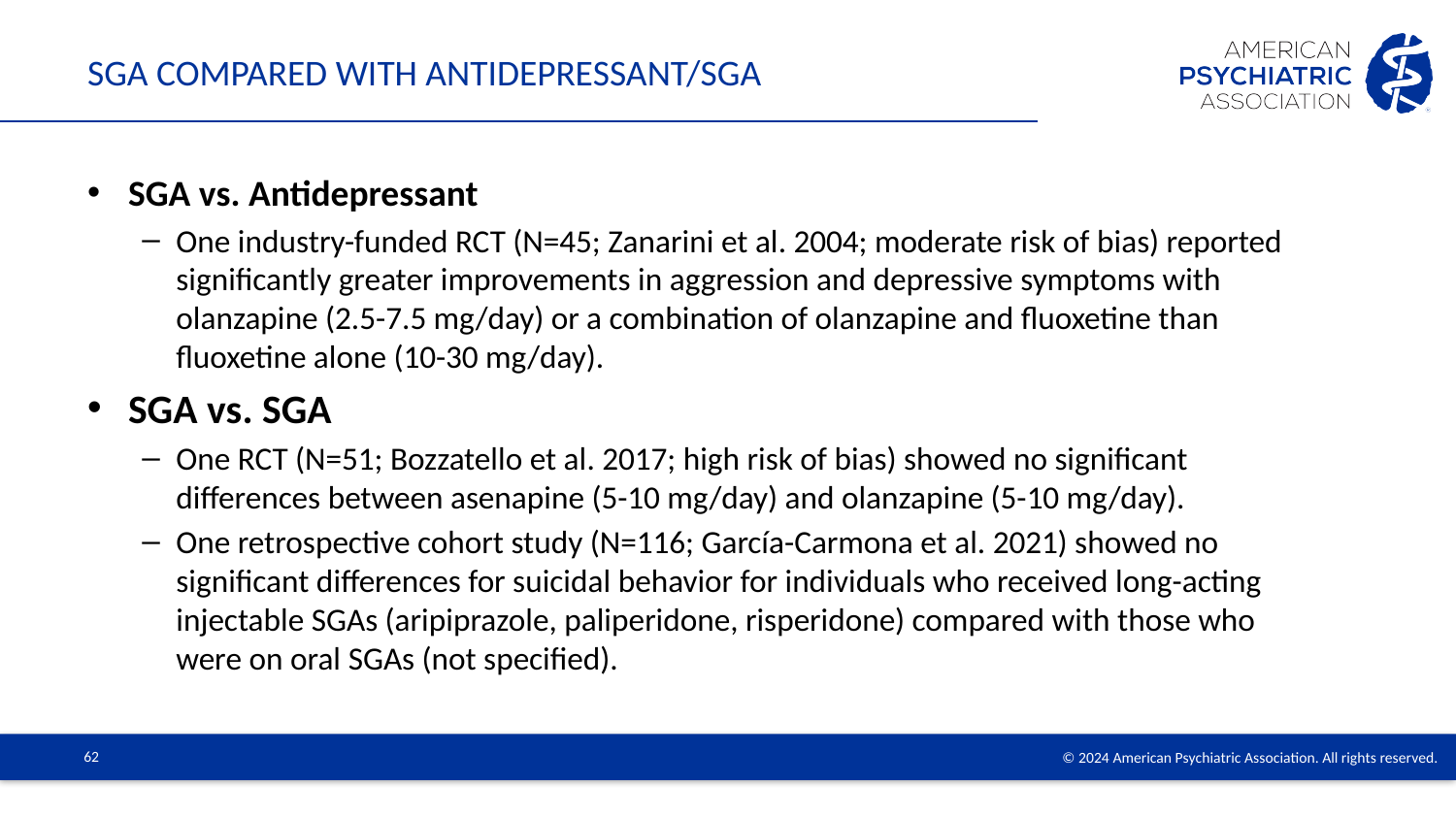

# SGA compared with antidepressant/SGA
SGA vs. Antidepressant
One industry-funded RCT (N=45; Zanarini et al. 2004; moderate risk of bias) reported significantly greater improvements in aggression and depressive symptoms with olanzapine (2.5-7.5 mg/day) or a combination of olanzapine and fluoxetine than fluoxetine alone (10-30 mg/day).
SGA vs. SGA
One RCT (N=51; Bozzatello et al. 2017; high risk of bias) showed no significant differences between asenapine (5-10 mg/day) and olanzapine (5-10 mg/day).
One retrospective cohort study (N=116; García-Carmona et al. 2021) showed no significant differences for suicidal behavior for individuals who received long-acting injectable SGAs (aripiprazole, paliperidone, risperidone) compared with those who were on oral SGAs (not specified).